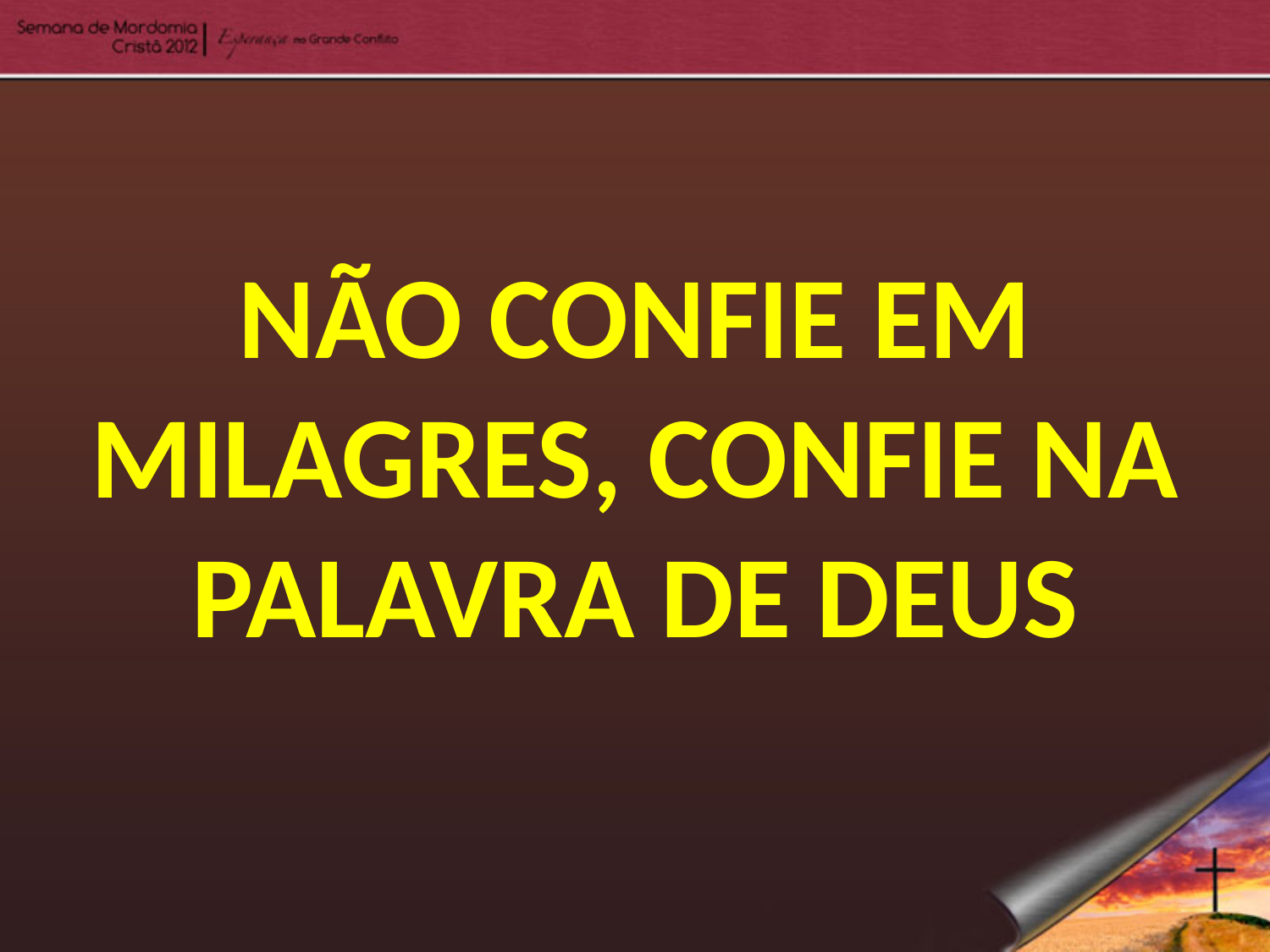

NÃO CONFIE EM MILAGRES, CONFIE NA PALAVRA DE DEUS